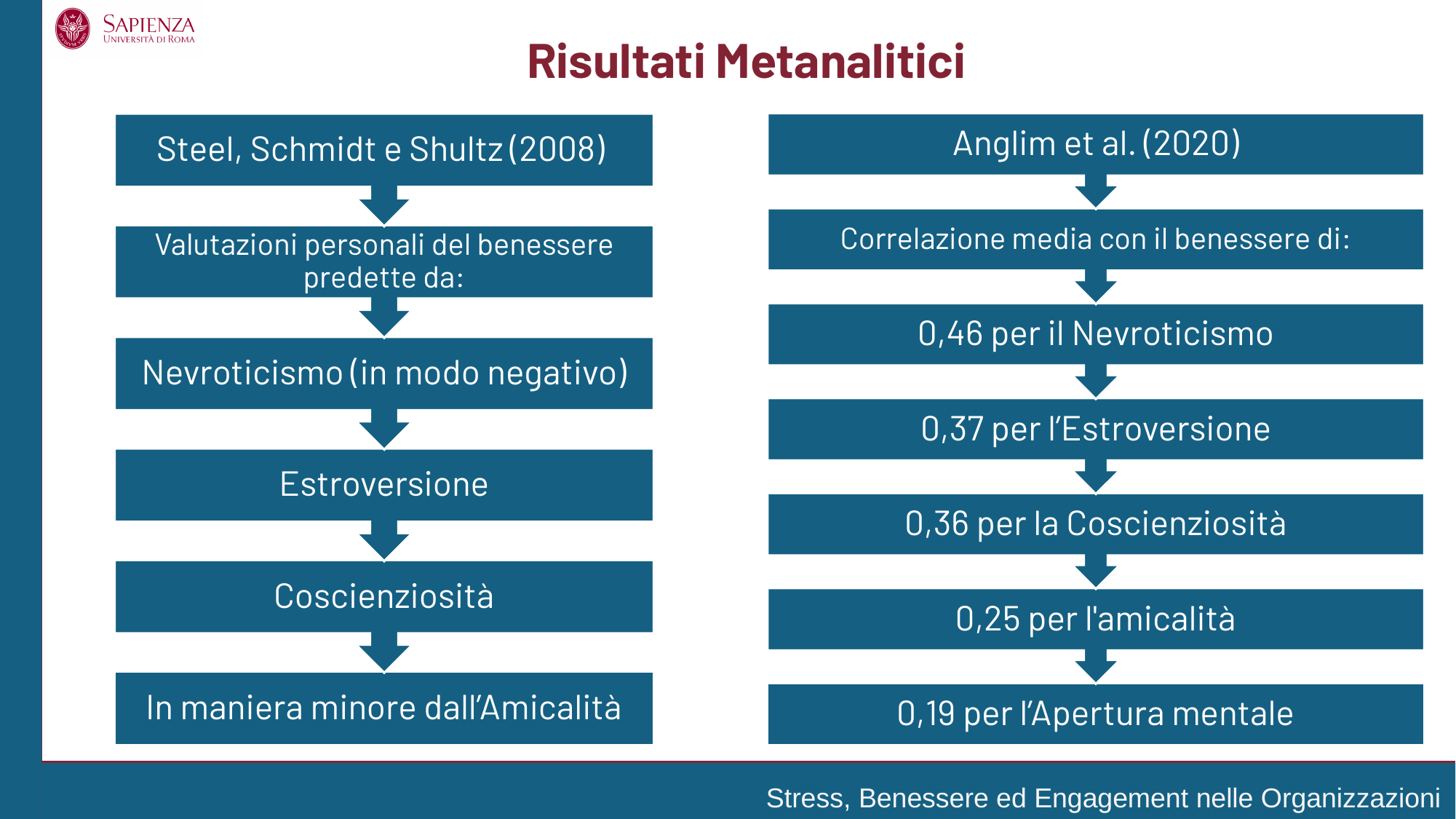

Risultati Metanalitici
In maniera minore dall’Amicalità
Coscienziosità
Estroversione
Nevroticismo (in modo negativo)
Valutazioni personali del benessere predette da:
Steel, Schmidt e Shultz (2008)
0,19 per l’Apertura mentale
0,25 per l'amicalità
0,36 per la Coscienziosità
0,37 per l’Estroversione
0,46 per il Nevroticismo
Correlazione media con il benessere di:
Anglim et al. (2020)